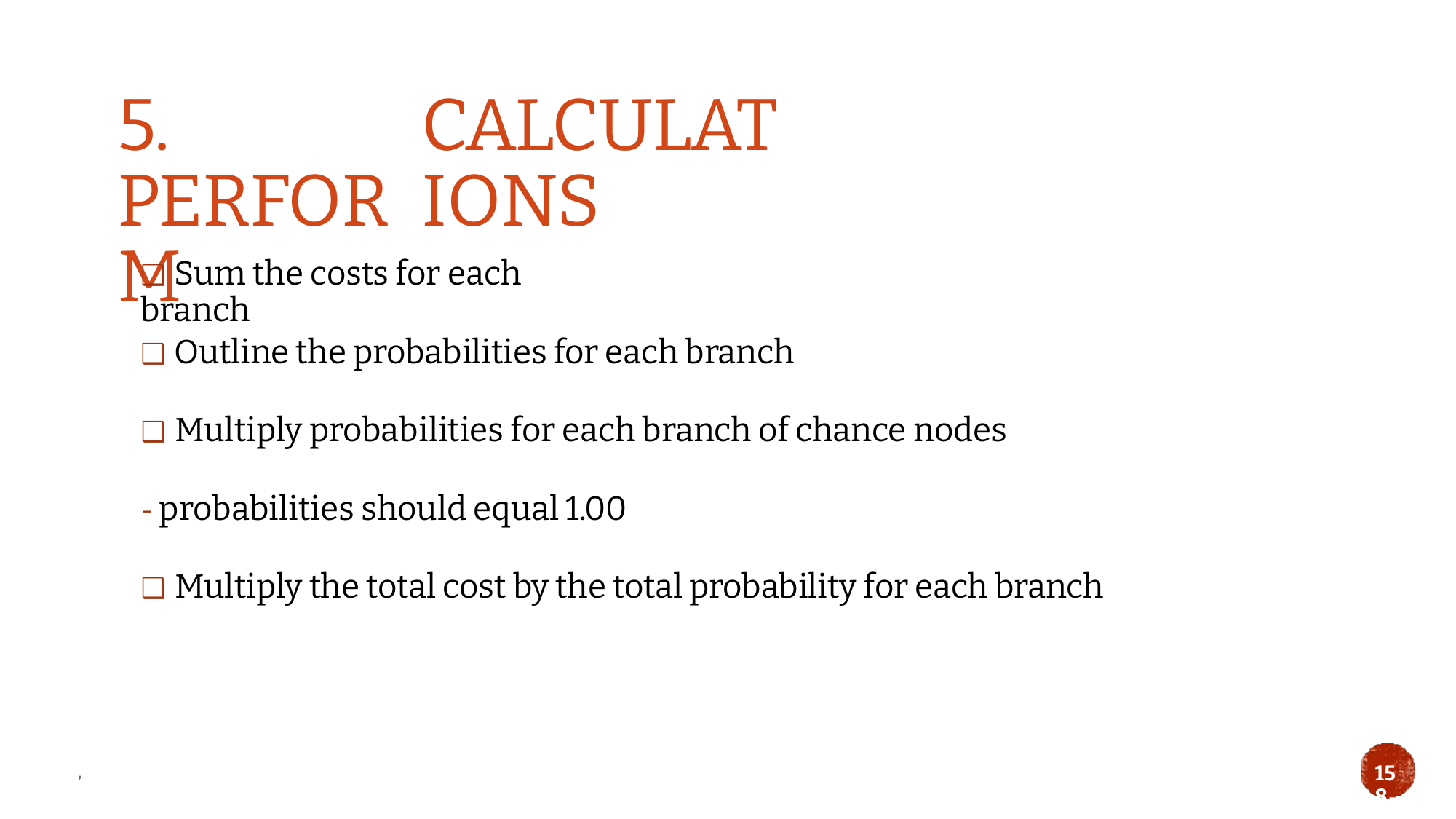

5. PERFORM
CALCULATIONS
❑ Sum the costs for each branch
❑ Outline the probabilities for each branch
❑ Multiply probabilities for each branch of chance nodes
- probabilities should equal 1.00
❑ Multiply the total cost by the total
probability for each branch

,

158